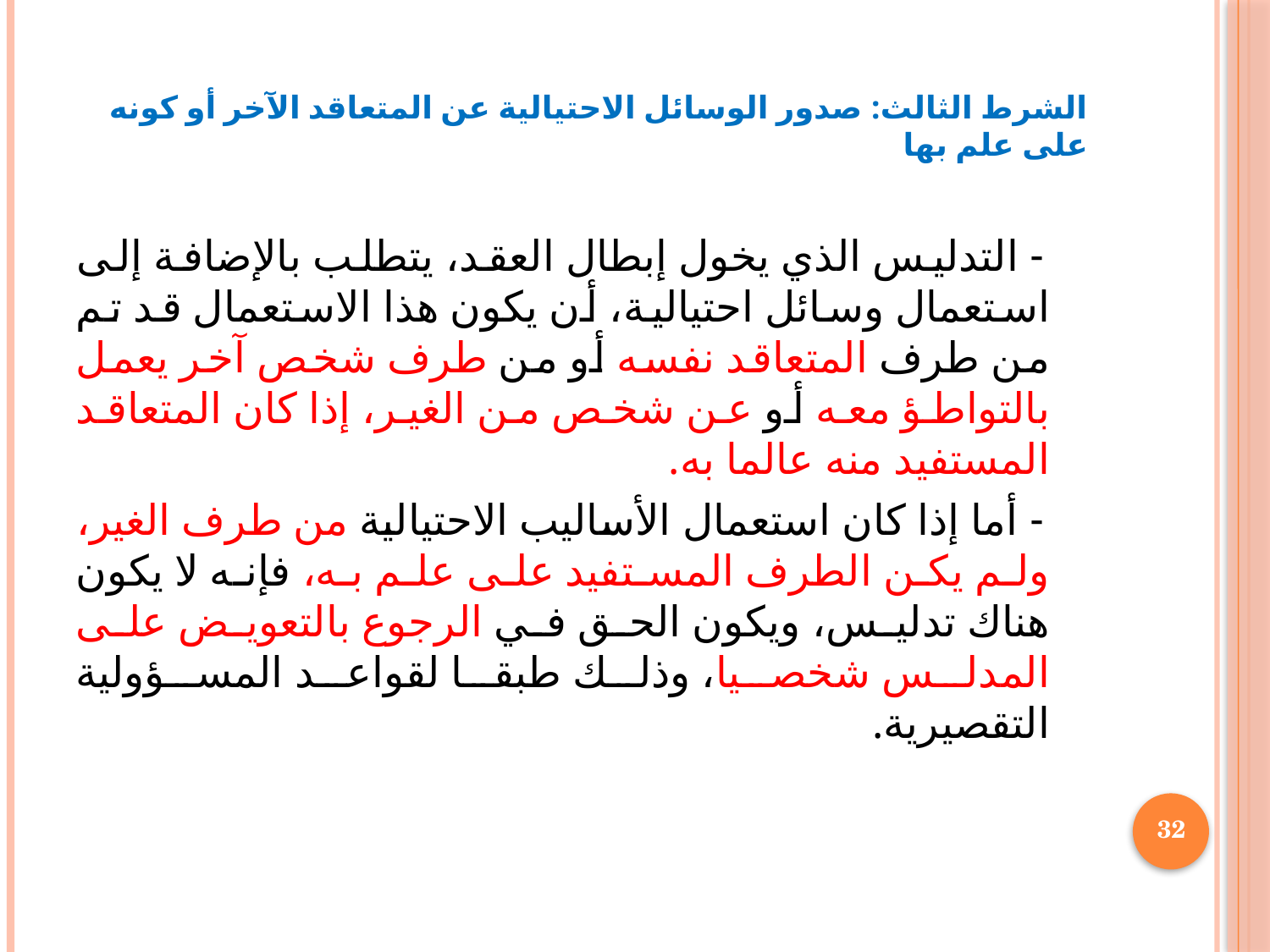

# الشرط الثالث: صدور الوسائل الاحتيالية عن المتعاقد الآخر أو كونه على علم بها
    - التدليس الذي يخول إبطال العقد، يتطلب بالإضافة إلى استعمال وسائل احتيالية، أن يكون هذا الاستعمال قد تم من طرف المتعاقد نفسه أو من طرف شخص آخر يعمل بالتواطؤ معه أو عن شخص من الغير، إذا كان المتعاقد المستفيد منه عالما به.
    - أما إذا كان استعمال الأساليب الاحتيالية من طرف الغير، ولم يكن الطرف المستفيد على علم به، فإنه لا يكون هناك تدليس، ويكون الحق في الرجوع بالتعويض على المدلس شخصيا، وذلك طبقا لقواعد المسؤولية التقصيرية.

32